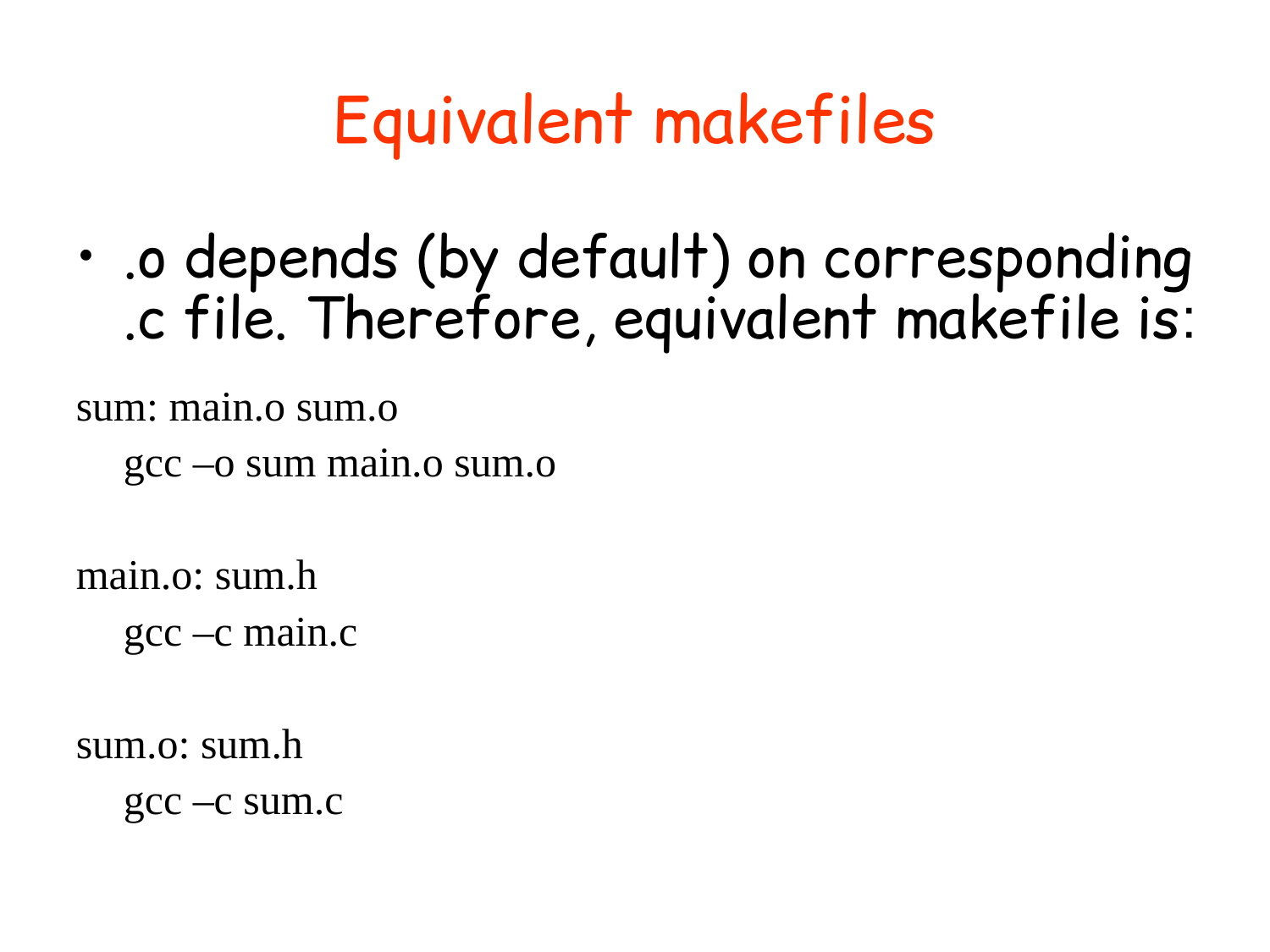

# Equivalent makefiles
.o depends (by default) on corresponding .c file. Therefore, equivalent makefile is:

sum: main.o sum.o
	gcc –o sum main.o sum.o

main.o: sum.h
	gcc –c main.c

sum.o: sum.h
	gcc –c sum.c